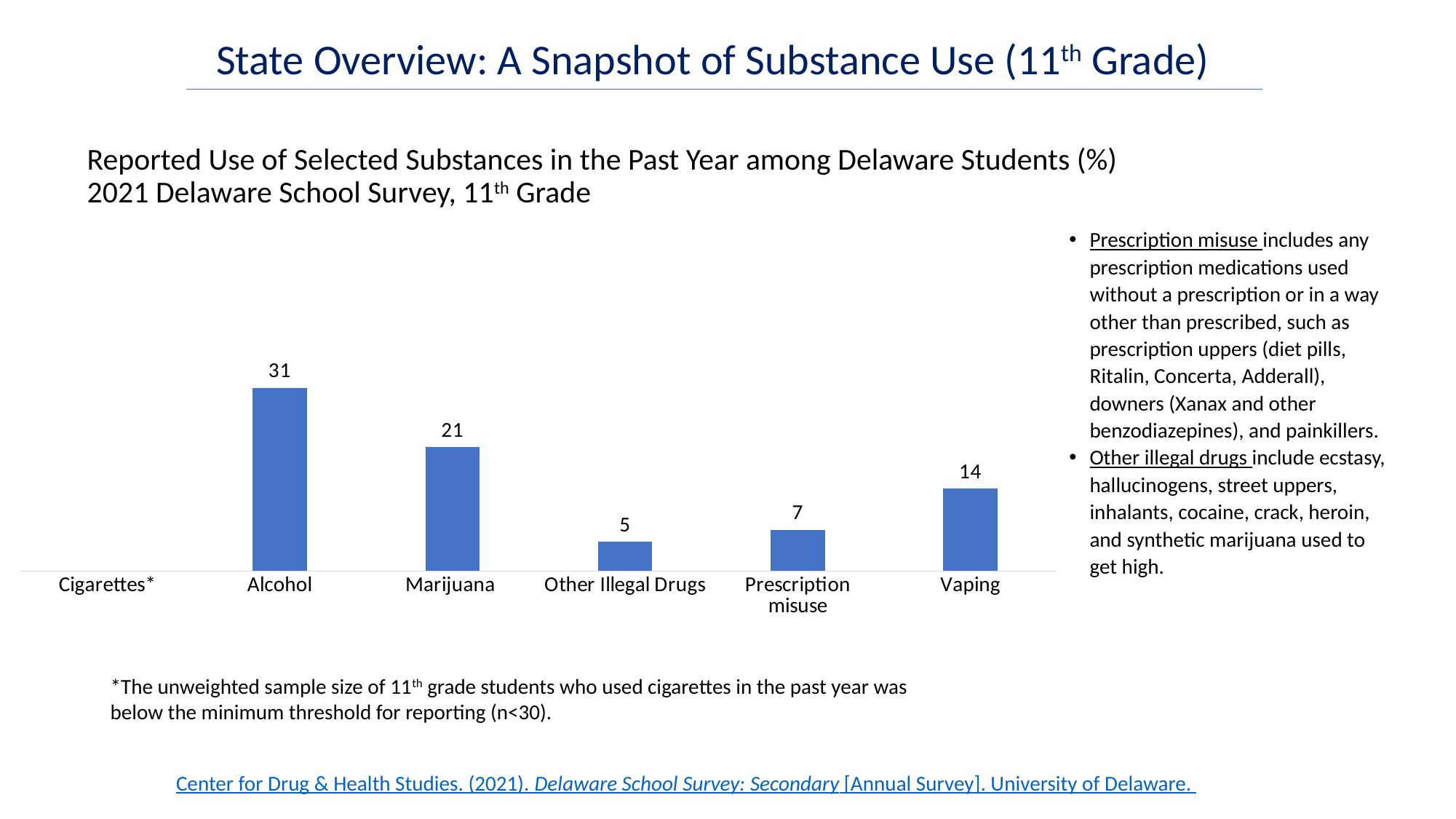

State Overview: A Snapshot of Substance Use (11th Grade)
# Reported Use of Selected Substances in the Past Year among Delaware Students (%) 2021 Delaware School Survey, 11th Grade
Prescription misuse includes any prescription medications used without a prescription or in a way other than prescribed, such as prescription uppers (diet pills, Ritalin, Concerta, Adderall), downers (Xanax and other benzodiazepines), and painkillers.
Other illegal drugs include ecstasy, hallucinogens, street uppers, inhalants, cocaine, crack, heroin, and synthetic marijuana used to get high.

### Chart

| Category | 11th Grade |
|---|---|
| Cigarettes* | None |
| Alcohol | 31.0 |
| Marijuana  | 21.0 |
| Other Illegal Drugs | 5.0 |
| Prescription misuse | 7.0 |
| Vaping | 14.0 |
*The unweighted sample size of 11th grade students who used cigarettes in the past year was below the minimum threshold for reporting (n<30).
Center for Drug & Health Studies. (2021). Delaware School Survey: Secondary [Annual Survey]. University of Delaware.